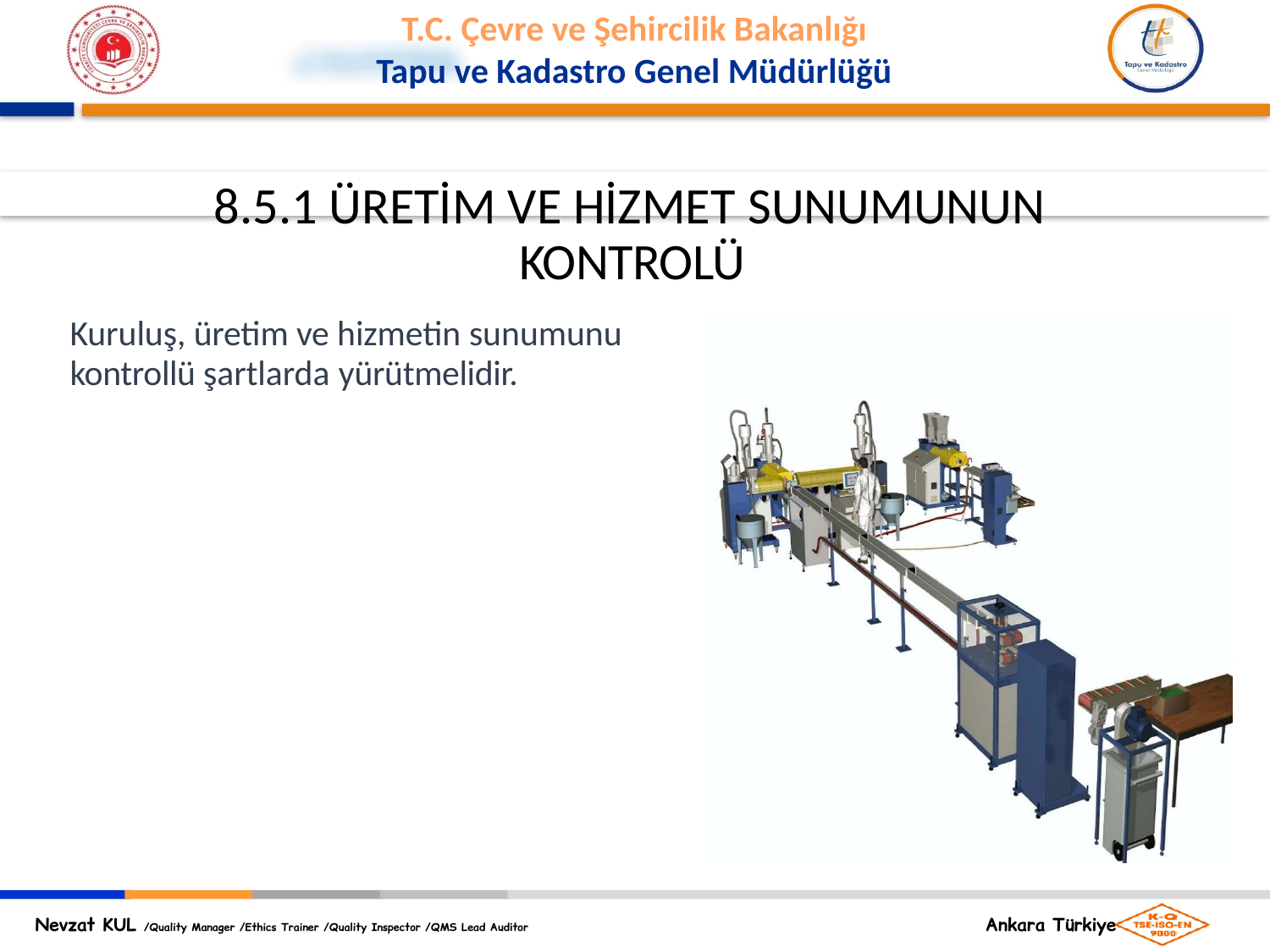

8.5.1 ÜRETİM VE HİZMET SUNUMUNUN  KONTROLÜ
Kuruluş, üretim ve hizmetin sunumunu
kontrollü şartlarda yürütmelidir.